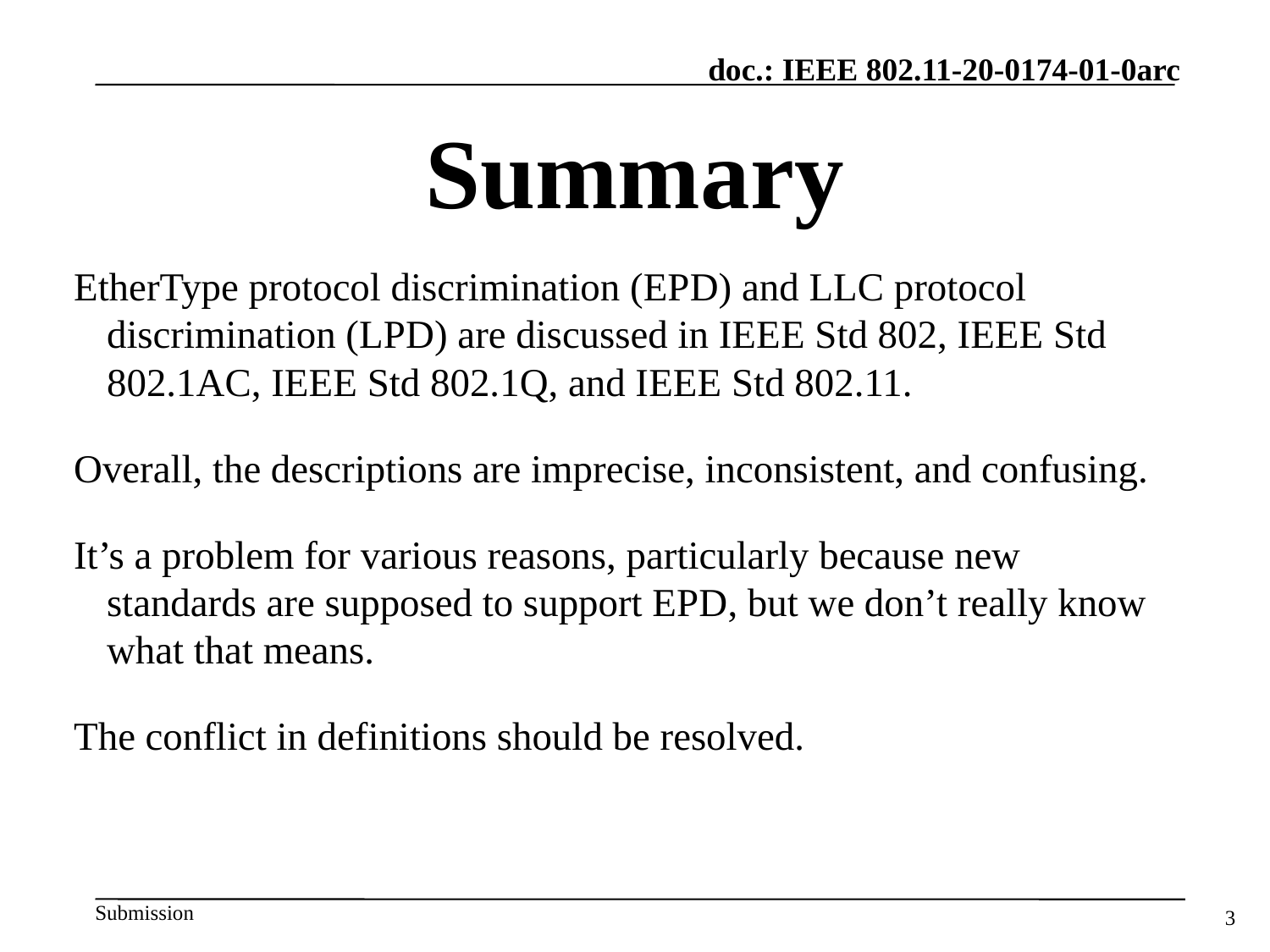

# Summary
EtherType protocol discrimination (EPD) and LLC protocol discrimination (LPD) are discussed in IEEE Std 802, IEEE Std 802.1AC, IEEE Std 802.1Q, and IEEE Std 802.11.
Overall, the descriptions are imprecise, inconsistent, and confusing.
It’s a problem for various reasons, particularly because new standards are supposed to support EPD, but we don’t really know what that means.
The conflict in definitions should be resolved.
3